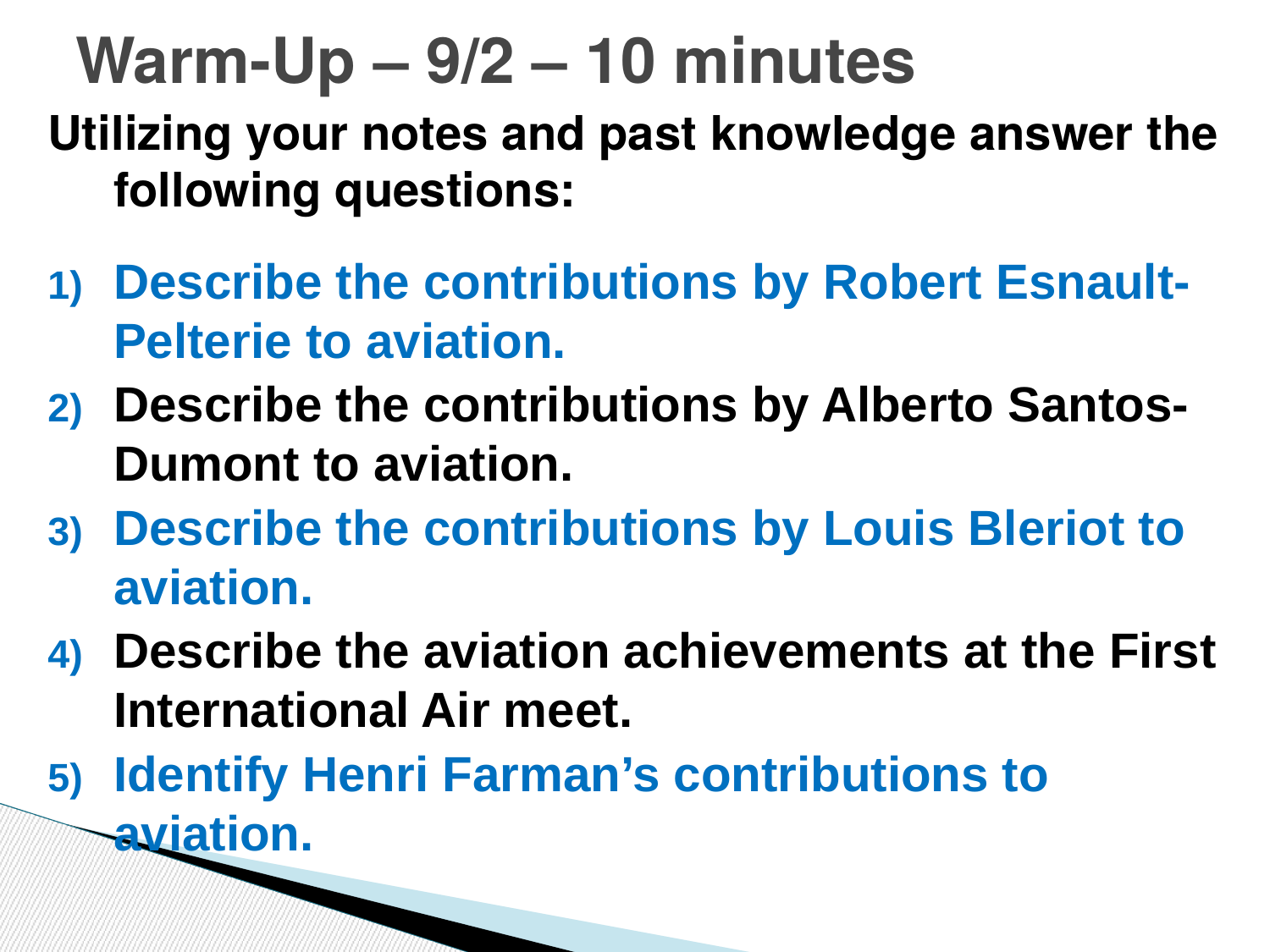

# Warm-Up – 9/2 – 10 minutes
Utilizing your notes and past knowledge answer the following questions:

Describe the contributions by Robert Esnault-Pelterie to aviation.
Describe the contributions by Alberto Santos-Dumont to aviation.
Describe the contributions by Louis Bleriot to aviation.
Describe the aviation achievements at the First International Air meet.
Identify Henri Farman’s contributions to aviation.